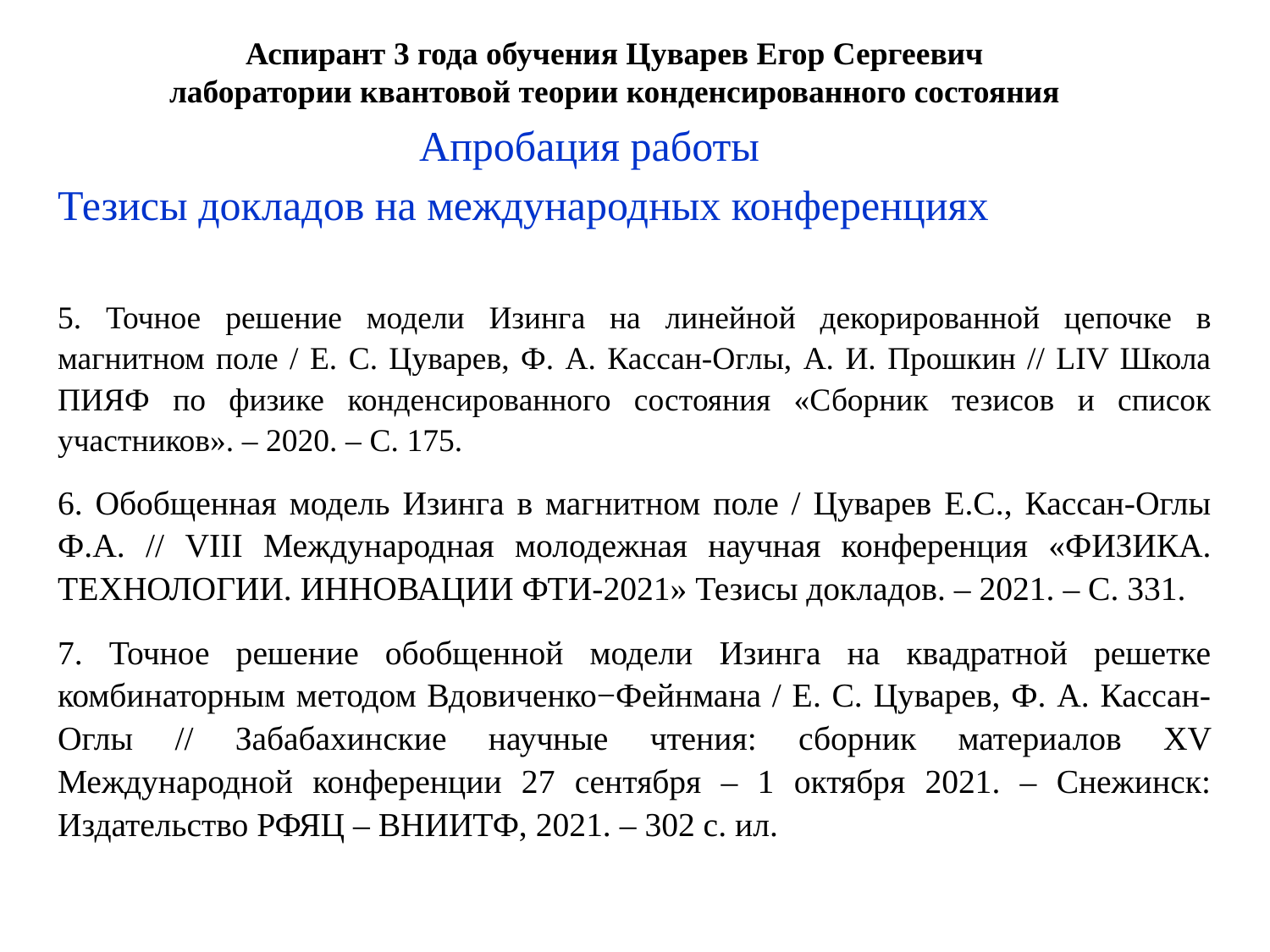

Аспирант 3 года обучения Цуварев Егор Сергеевич
лаборатории квантовой теории конденсированного состояния
Апробация работы
Тезисы докладов на международных конференциях

5. Точное решение модели Изинга на линейной декорированной цепочке в магнитном поле / Е. С. Цуварев, Ф. А. Кассан-Оглы, А. И. Прошкин // LIV Школа ПИЯФ по физике конденсированного состояния «Сборник тезисов и список участников». – 2020. – C. 175.
6. Обобщенная модель Изинга в магнитном поле / Цуварев Е.С., Кассан-Оглы Ф.А. // VIII Международная молодежная научная конференция «ФИЗИКА. ТЕХНОЛОГИИ. ИННОВАЦИИ ФТИ-2021» Тезисы докладов. – 2021. – С. 331.
7. Точное решение обобщенной модели Изинга на квадратной решетке комбинаторным методом Вдовиченко−Фейнмана / Е. С. Цуварев, Ф. А. Кассан-Оглы // Забабахинские научные чтения: сборник материалов XV Международной конференции 27 сентября – 1 октября 2021. – Снежинск: Издательство РФЯЦ – ВНИИТФ, 2021. – 302 с. ил.